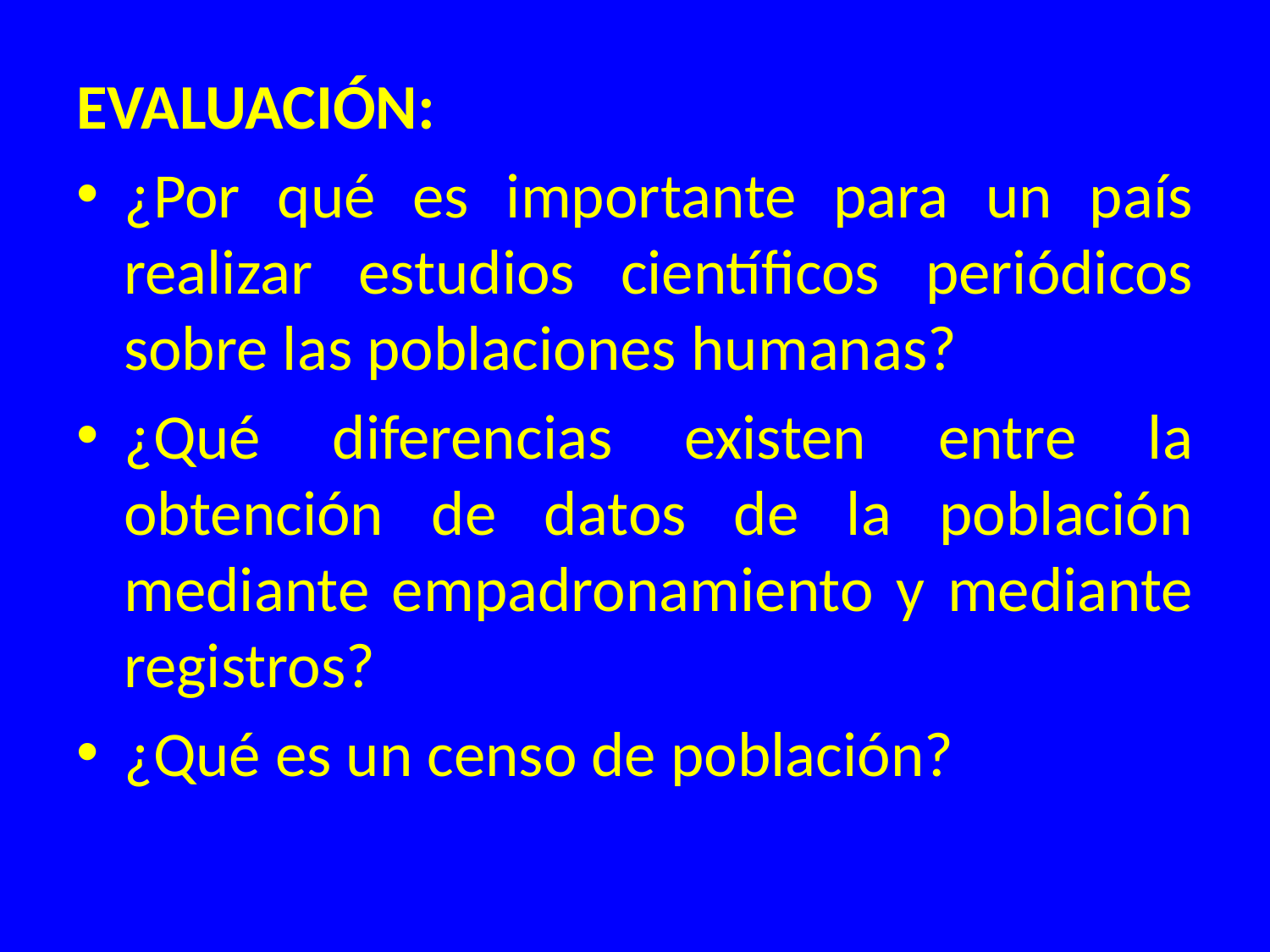

EVALUACIÓN:
¿Por qué es importante para un país realizar estudios científicos periódicos sobre las poblaciones humanas?
¿Qué diferencias existen entre la obtención de datos de la población mediante empadronamiento y mediante registros?
¿Qué es un censo de población?